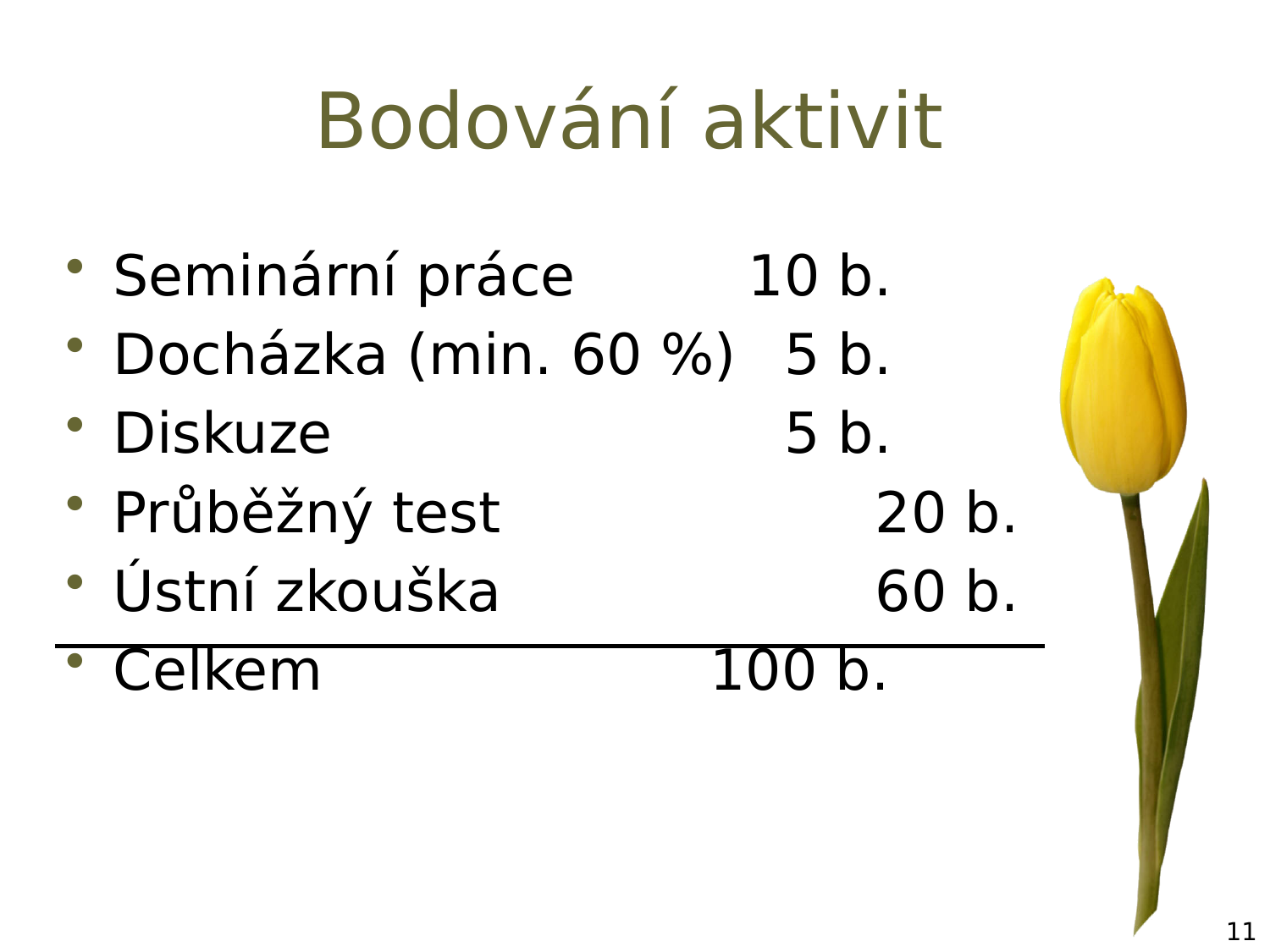

# Bodování aktivit
Seminární práce		10 b.
Docházka (min. 60 %)	  5 b.
Diskuze				  5 b.
Průběžný test			20 b.
Ústní zkouška			60 b.
Celkem		            100 b.
11